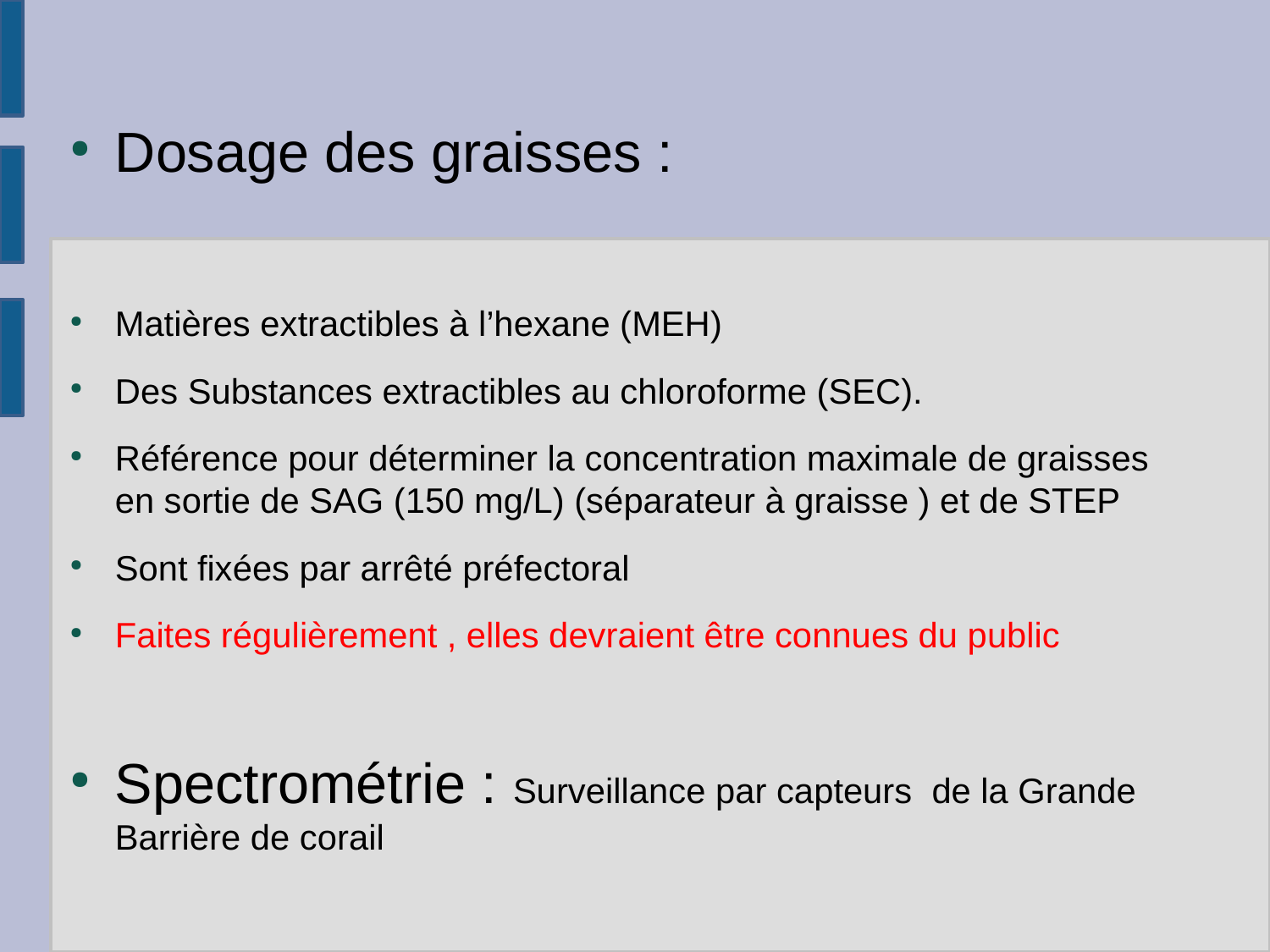

#
Dosage des graisses :

Matières extractibles à l’hexane (MEH)
Des Substances extractibles au chloroforme (SEC).
Référence pour déterminer la concentration maximale de graisses en sortie de SAG (150 mg/L) (séparateur à graisse ) et de STEP
Sont fixées par arrêté préfectoral
Faites régulièrement , elles devraient être connues du public

Spectrométrie : Surveillance par capteurs  de la Grande Barrière de corail